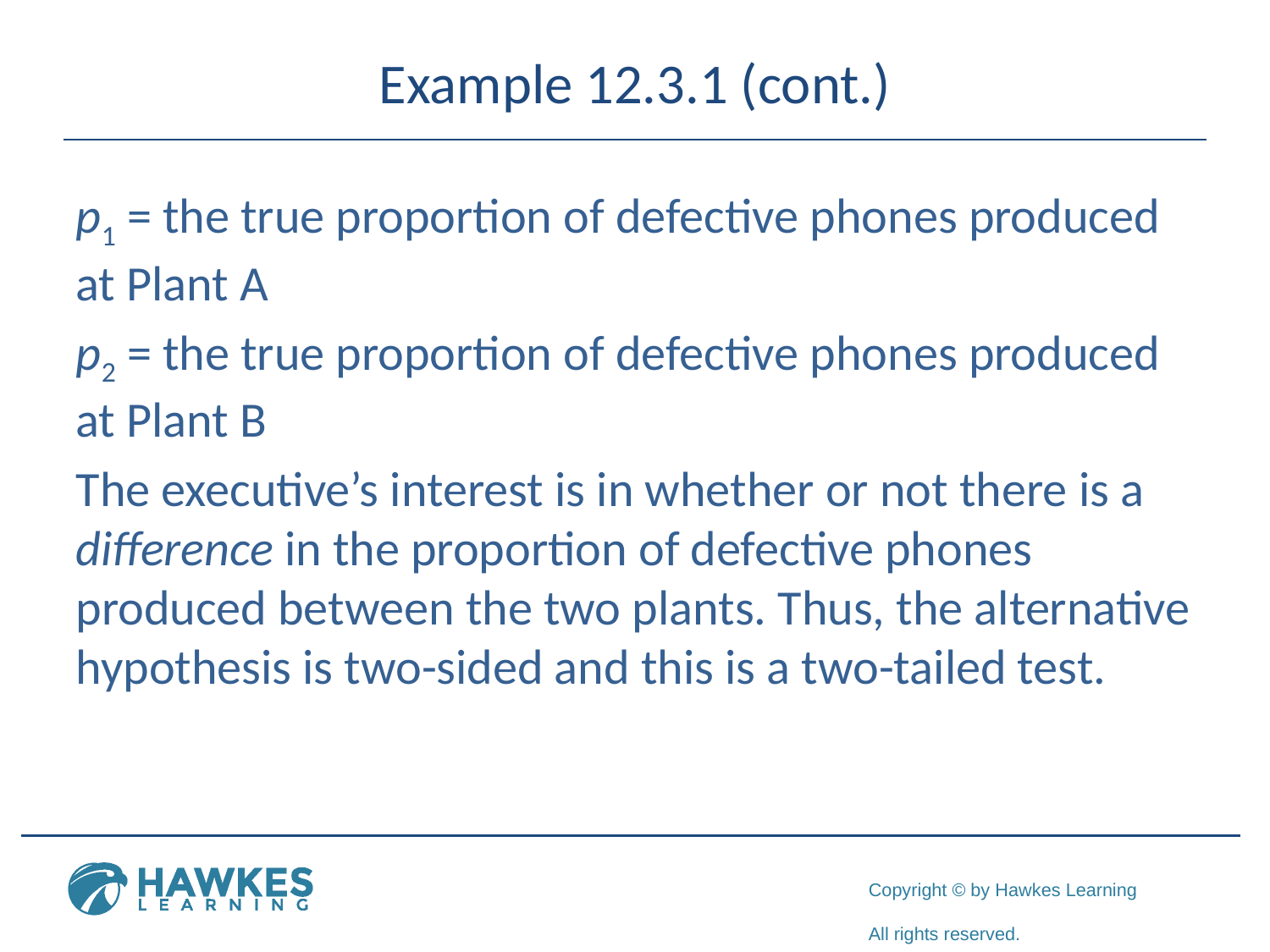

# Example 12.3.1 (cont.)
p1 = the true proportion of defective phones produced at Plant A
p2 = the true proportion of defective phones produced at Plant B
The executive’s interest is in whether or not there is a difference in the proportion of defective phones produced between the two plants. Thus, the alternative hypothesis is two-sided and this is a two-tailed test.